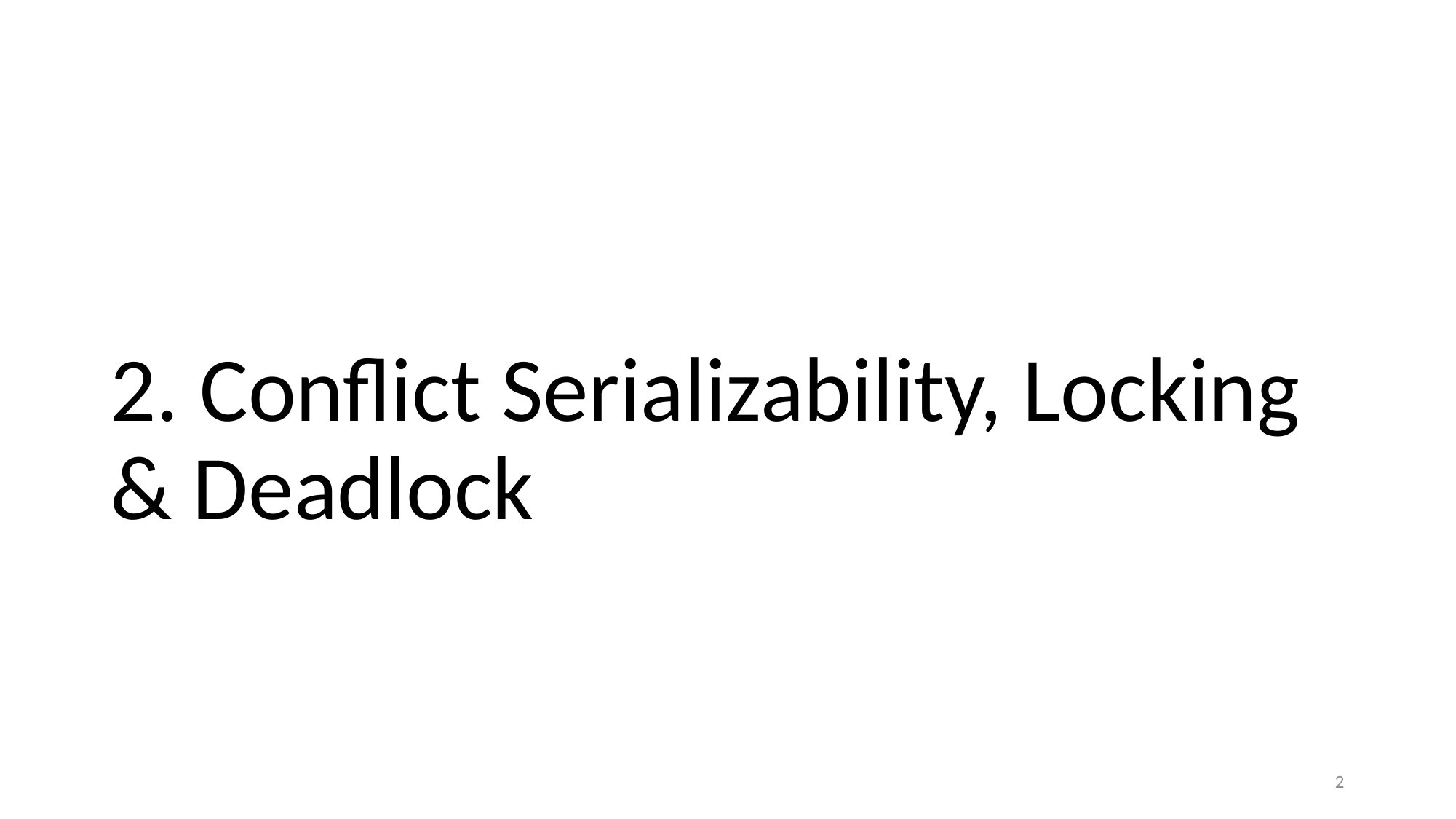

# 2. Conflict Serializability, Locking & Deadlock
2